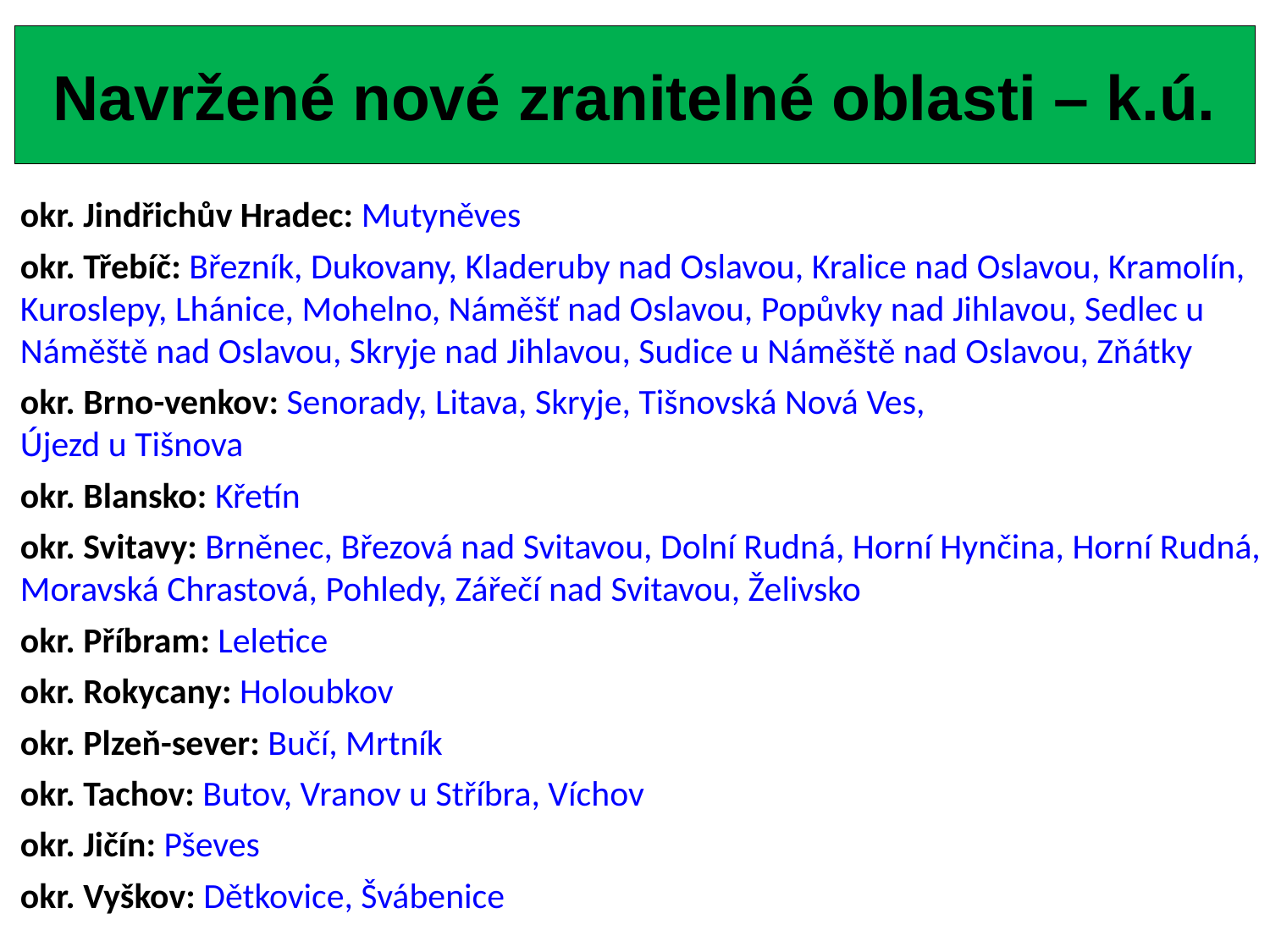

Navržené nové zranitelné oblasti – k.ú.
okr. Jindřichův Hradec: Mutyněves
okr. Třebíč: Březník, Dukovany, Kladeruby nad Oslavou, Kralice nad Oslavou, Kramolín, Kuroslepy, Lhánice, Mohelno, Náměšť nad Oslavou, Popůvky nad Jihlavou, Sedlec u Náměště nad Oslavou, Skryje nad Jihlavou, Sudice u Náměště nad Oslavou, Zňátky
okr. Brno-venkov: Senorady, Litava, Skryje, Tišnovská Nová Ves,
Újezd u Tišnova
okr. Blansko: Křetín
okr. Svitavy: Brněnec, Březová nad Svitavou, Dolní Rudná, Horní Hynčina, Horní Rudná, Moravská Chrastová, Pohledy, Zářečí nad Svitavou, Želivsko
okr. Příbram: Leletice
okr. Rokycany: Holoubkov
okr. Plzeň-sever: Bučí, Mrtník
okr. Tachov: Butov, Vranov u Stříbra, Víchov
okr. Jičín: Pševes
okr. Vyškov: Dětkovice, Švábenice